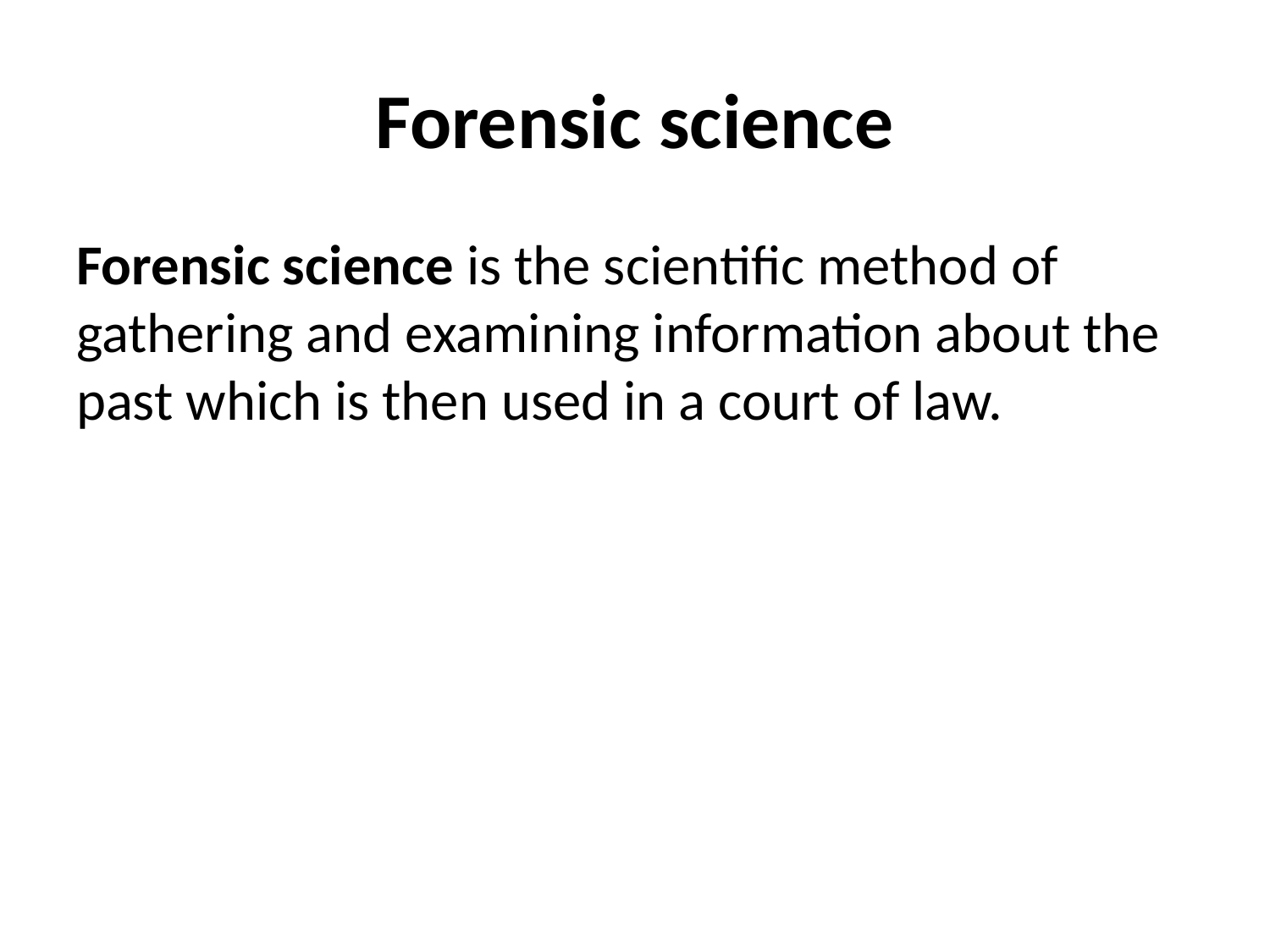

# Forensic science
Forensic science is the scientific method of gathering and examining information about the past which is then used in a court of law.